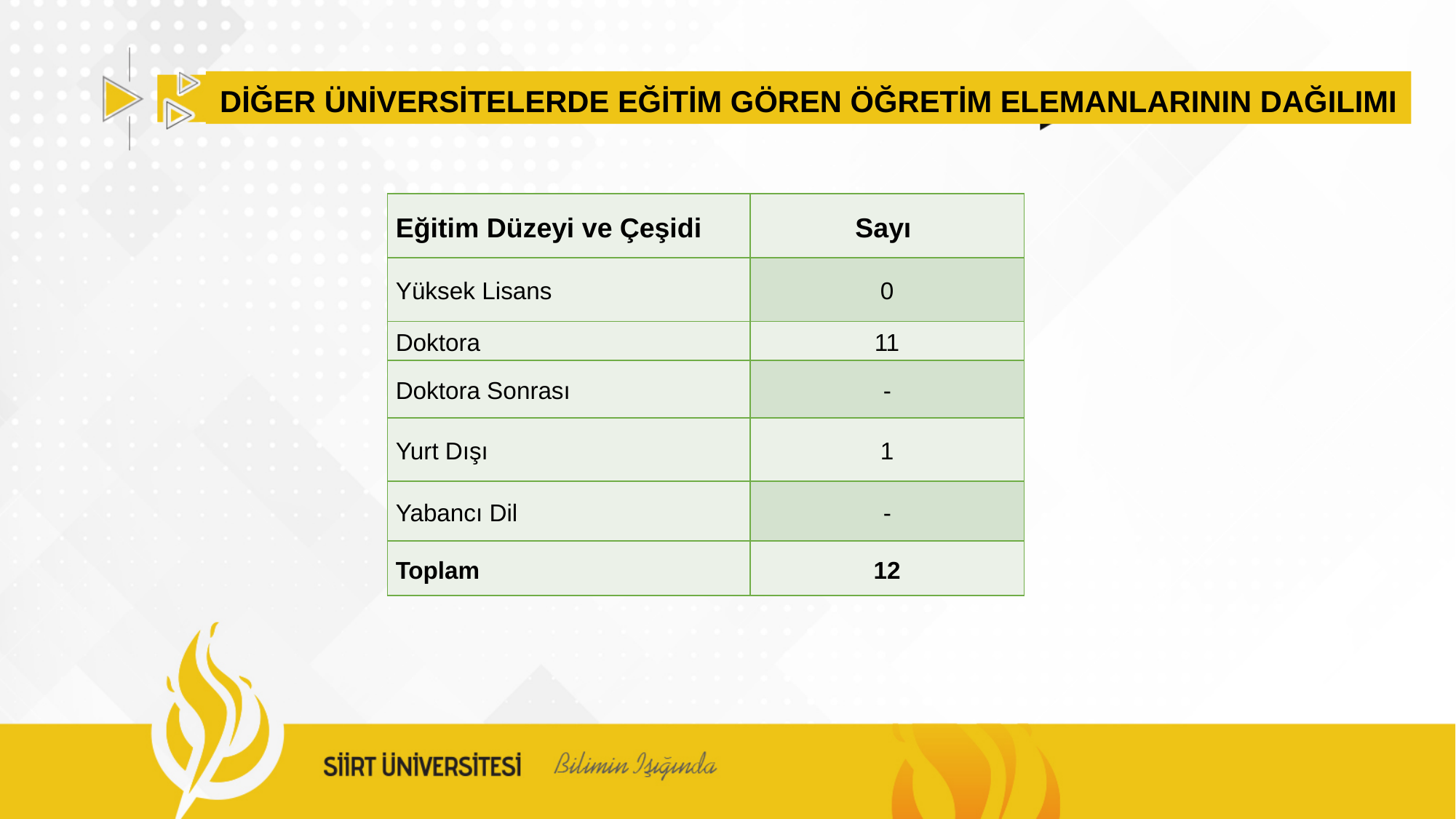

DİĞER ÜNİVERSİTELERDE EĞİTİM GÖREN ÖĞRETİM ELEMANLARININ DAĞILIMI
| Eğitim Düzeyi ve Çeşidi | Sayı |
| --- | --- |
| Yüksek Lisans | 0 |
| Doktora | 11 |
| Doktora Sonrası | - |
| Yurt Dışı | 1 |
| Yabancı Dil | - |
| Toplam | 12 |